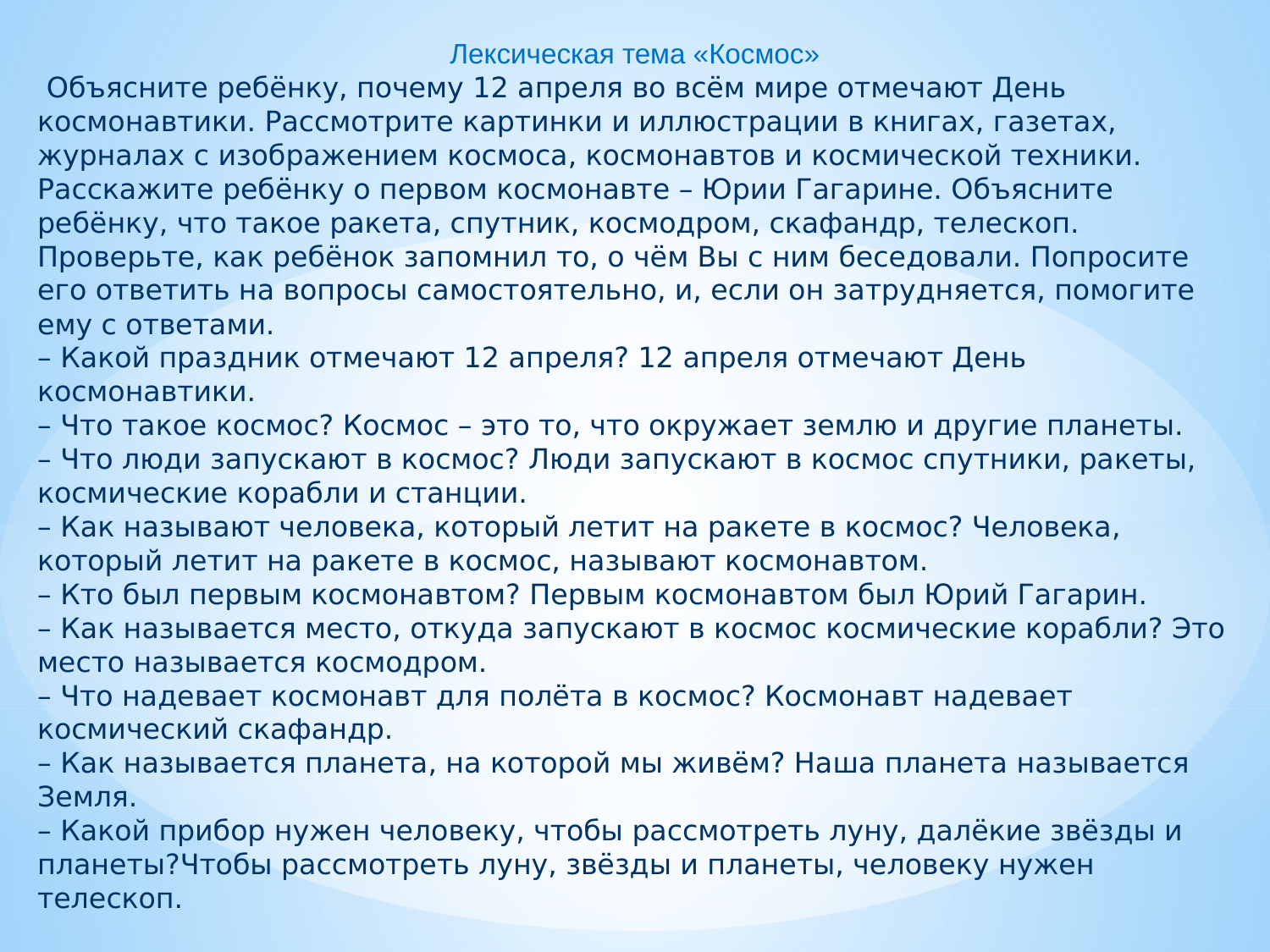

Лексическая тема «Космос»
 Объясните ребёнку, почему 12 апреля во всём мире отмечают День космонавтики. Рассмотрите картинки и иллюстрации в книгах, газетах, журналах с изображением космоса, космонавтов и космической техники. Расскажите ребёнку о первом космонавте – Юрии Гагарине. Объясните ребёнку, что такое ракета, спутник, космодром, скафандр, телескоп.
Проверьте, как ребёнок запомнил то, о чём Вы с ним беседовали. Попросите его ответить на вопросы самостоятельно, и, если он затрудняется, помогите ему с ответами.
– Какой праздник отмечают 12 апреля? 12 апреля отмечают День космонавтики.
– Что такое космос? Космос – это то, что окружает землю и другие планеты.
– Что люди запускают в космос? Люди запускают в космос спутники, ракеты, космические корабли и станции.
– Как называют человека, который летит на ракете в космос? Человека, который летит на ракете в космос, называют космонавтом.
– Кто был первым космонавтом? Первым космонавтом был Юрий Гагарин.
– Как называется место, откуда запускают в космос космические корабли? Это место называется космодром.
– Что надевает космонавт для полёта в космос? Космонавт надевает космический скафандр.
– Как называется планета, на которой мы живём? Наша планета называется Земля.
– Какой прибор нужен человеку, чтобы рассмотреть луну, далёкие звёзды и планеты?Чтобы рассмотреть луну, звёзды и планеты, человеку нужен телескоп.